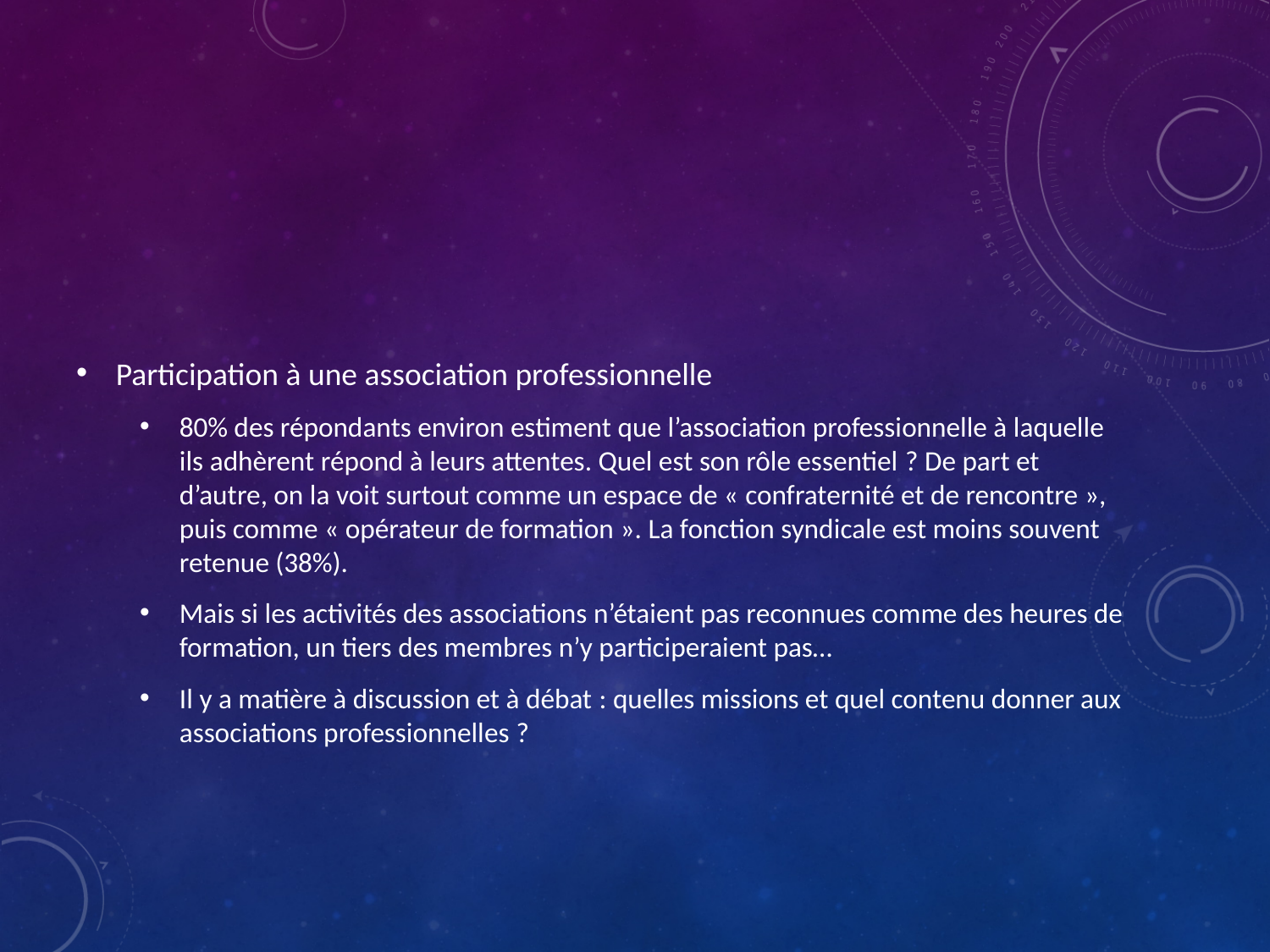

Participation à une association professionnelle
80% des répondants environ estiment que l’association professionnelle à laquelle ils adhèrent répond à leurs attentes. Quel est son rôle essentiel ? De part et d’autre, on la voit surtout comme un espace de « confraternité et de rencontre », puis comme « opérateur de formation ». La fonction syndicale est moins souvent retenue (38%).
Mais si les activités des associations n’étaient pas reconnues comme des heures de formation, un tiers des membres n’y participeraient pas…
Il y a matière à discussion et à débat : quelles missions et quel contenu donner aux associations professionnelles ?